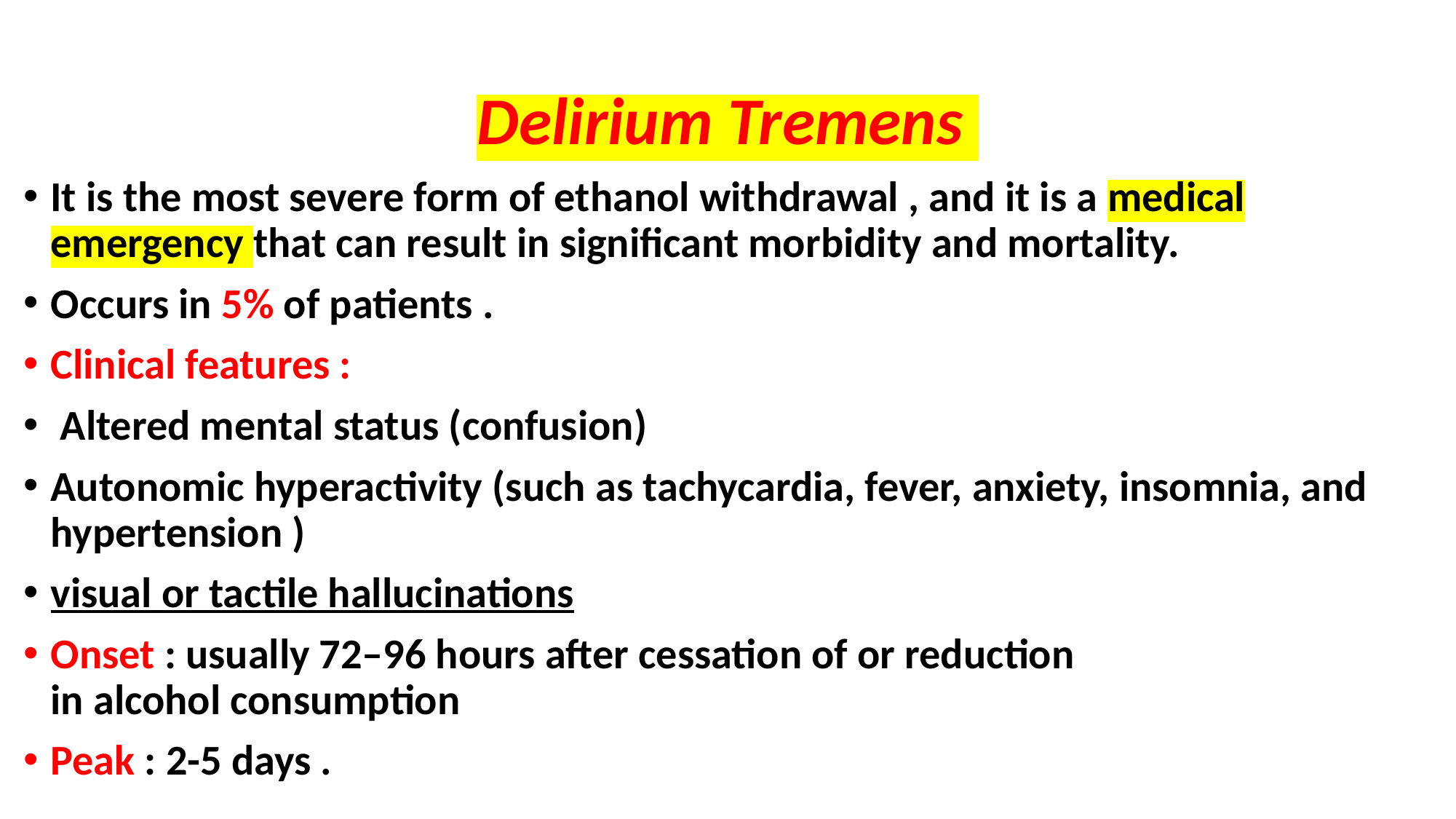

# Delirium Tremens
It is the most severe form of ethanol withdrawal , and it is a medical emergency that can result in significant morbidity and mortality.
Occurs in 5% of patients .
Clinical features :
 Altered mental status (confusion)
Autonomic hyperactivity (such as tachycardia, fever, anxiety, insomnia, and hypertension )
visual or tactile hallucinations
Onset : usually 72–96 hours after cessation of or reduction in alcohol consumption
Peak : 2-5 days .